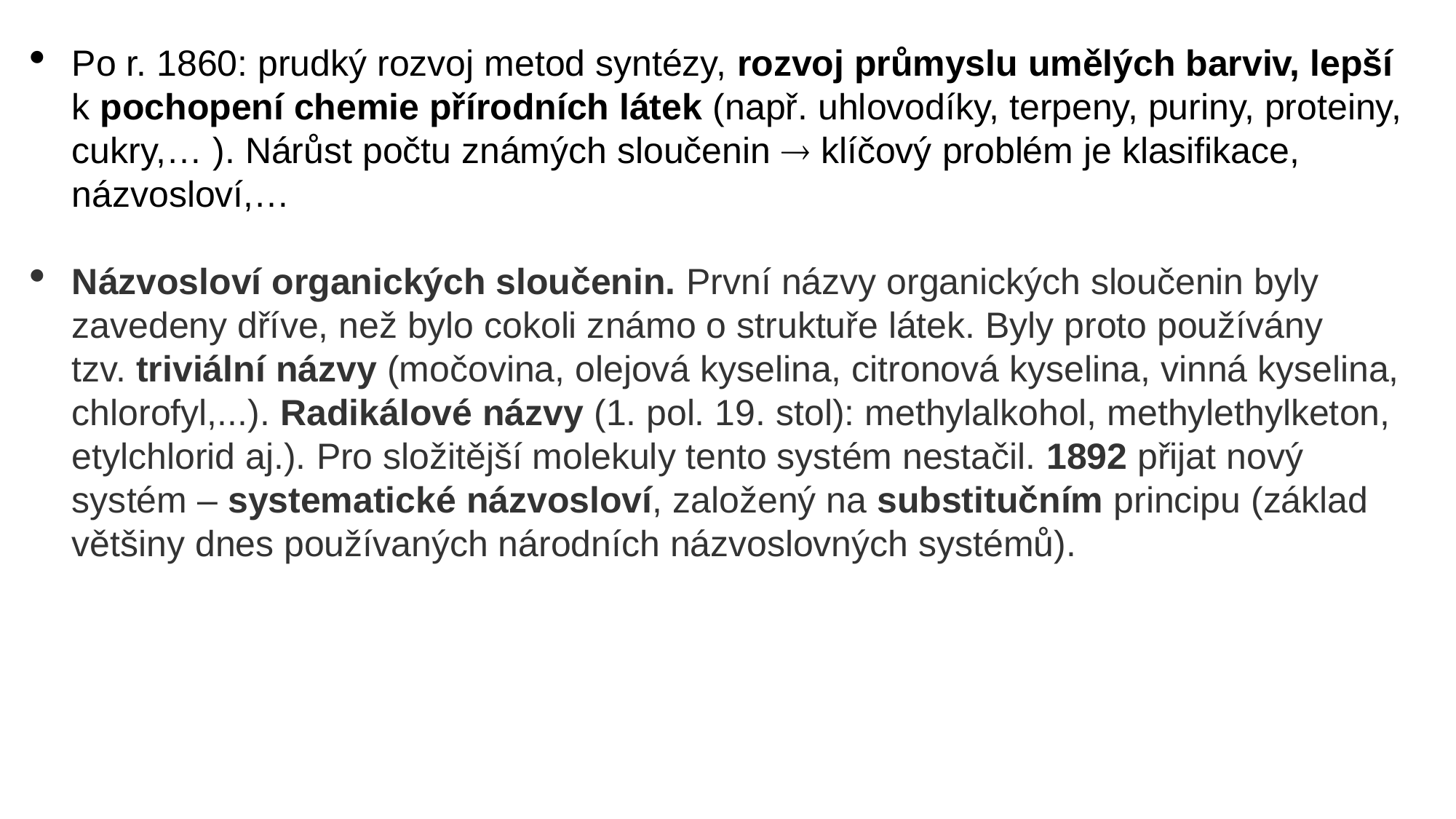

Po r. 1860: prudký rozvoj metod syntézy, rozvoj průmyslu umělých barviv, lepší k pochopení chemie přírodních látek (např. uhlovodíky, terpeny, puriny, proteiny, cukry,… ). Nárůst počtu známých sloučenin → klíčový problém je klasifikace, názvosloví,…

Názvosloví organických sloučenin. První názvy organických sloučenin byly zavedeny dříve, než bylo cokoli známo o struktuře látek. Byly proto používány tzv. triviální názvy (močovina, olejová kyselina, citronová kyselina, vinná kyselina, chlorofyl,...). Radikálové názvy (1. pol. 19. stol): methylalkohol, methylethylketon, etylchlorid aj.). Pro složitější molekuly tento systém nestačil. 1892 přijat nový systém – systematické názvosloví, založený na substitučním principu (základ většiny dnes používaných národních názvoslovných systémů).